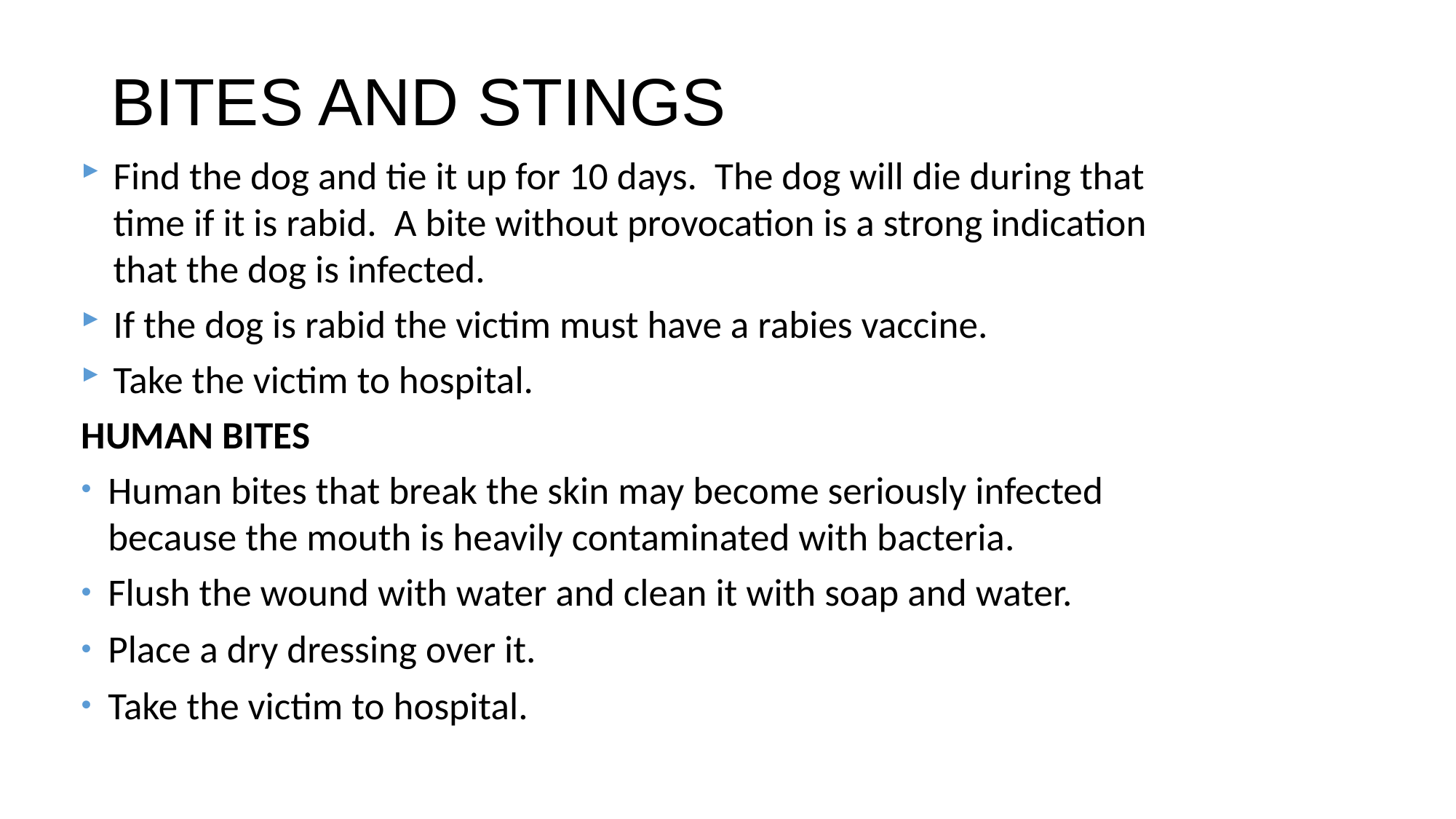

# BITES AND STINGS
Find the dog and tie it up for 10 days.  The dog will die during that time if it is rabid.  A bite without provocation is a strong indication that the dog is infected.
If the dog is rabid the victim must have a rabies vaccine.
Take the victim to hospital.
HUMAN BITES
Human bites that break the skin may become seriously infected because the mouth is heavily contaminated with bacteria.
Flush the wound with water and clean it with soap and water.
Place a dry dressing over it.
Take the victim to hospital.